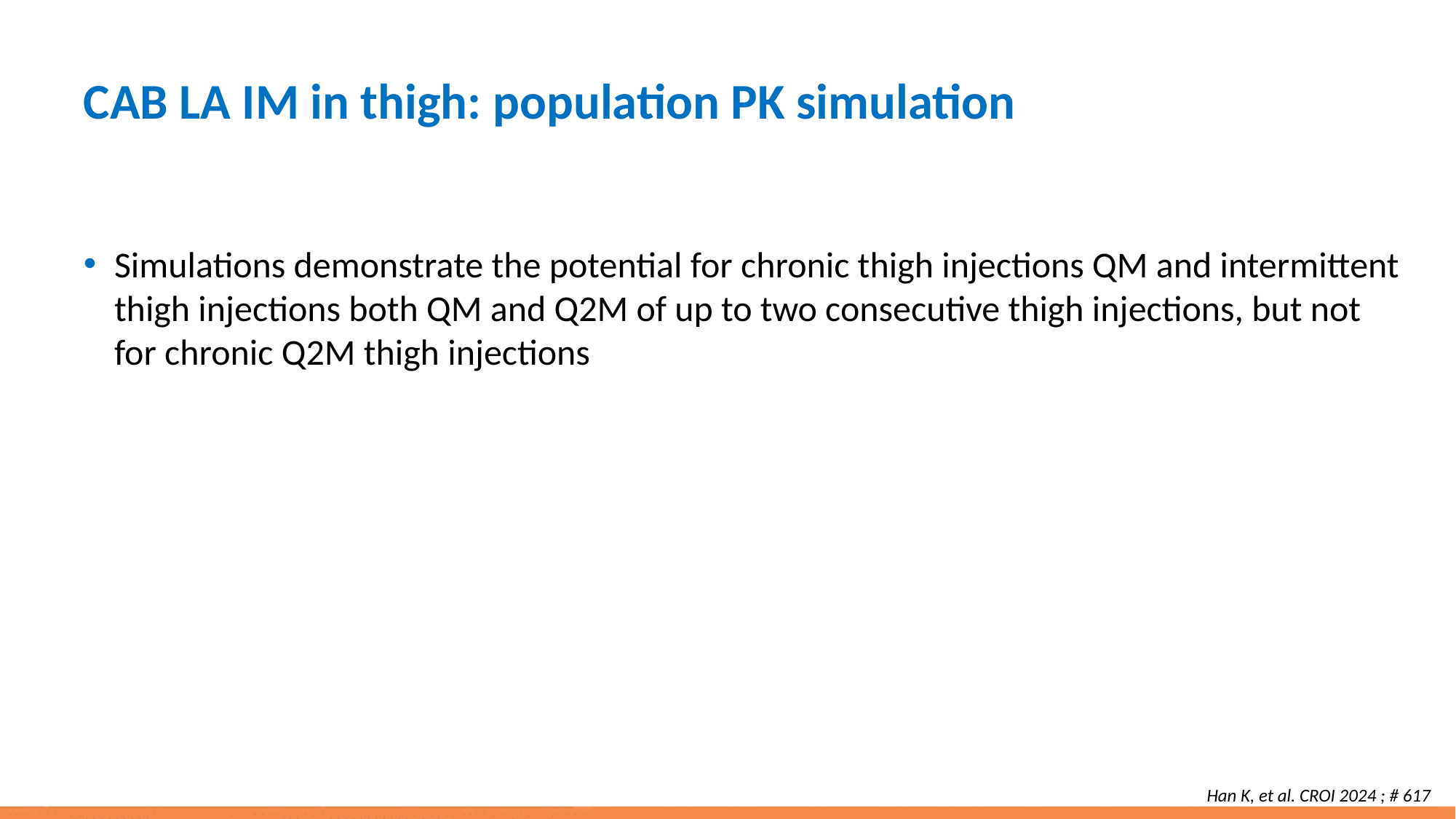

# CAB LA IM in thigh: population PK simulation
Simulations demonstrate the potential for chronic thigh injections QM and intermittent thigh injections both QM and Q2M of up to two consecutive thigh injections, but not for chronic Q2M thigh injections

Han K, et al. CROI 2024 ; # 617